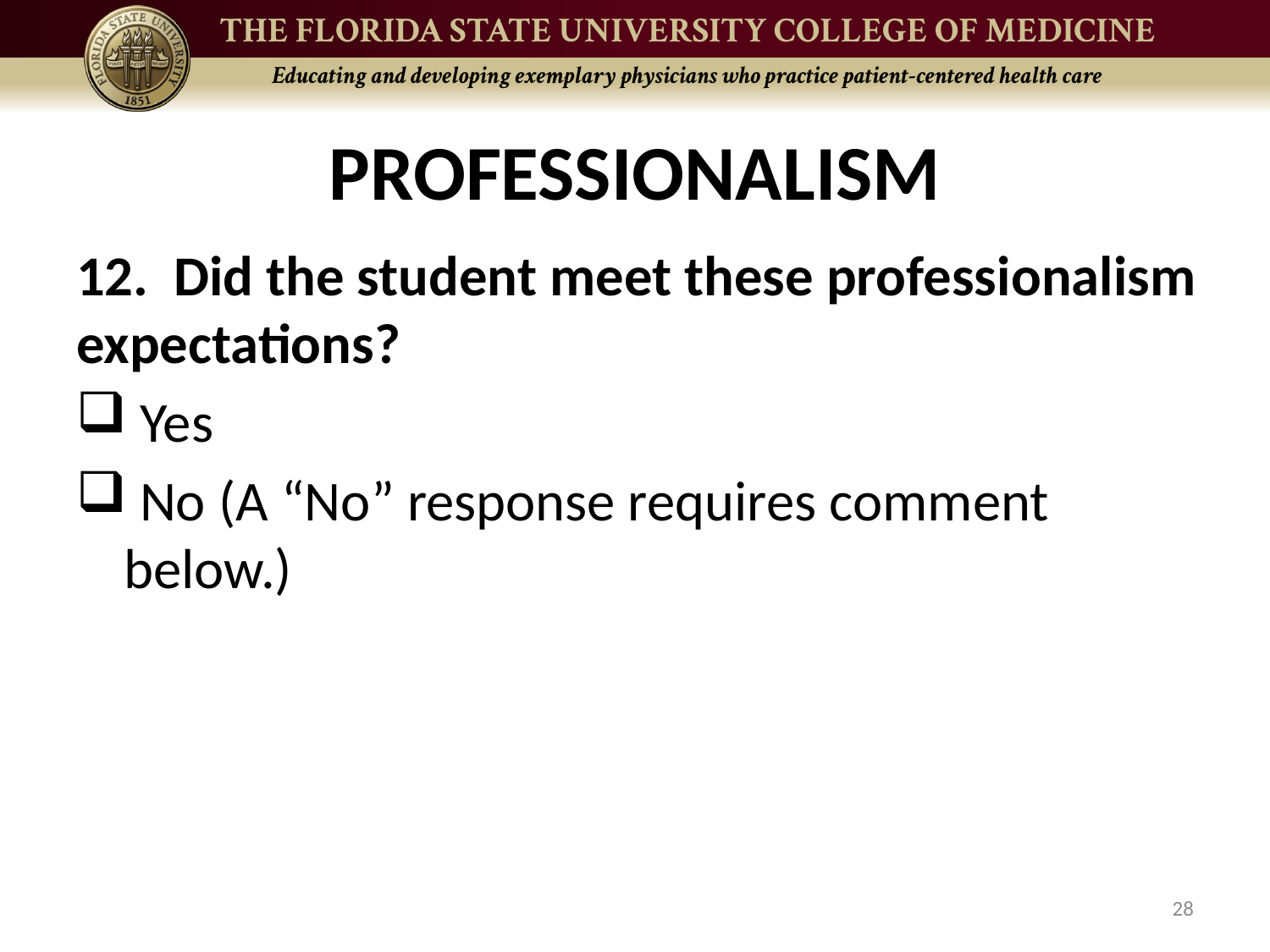

# PROFESSIONALISM
12.  Did the student meet these professionalism expectations?
 Yes
 No (A “No” response requires comment below.)
28